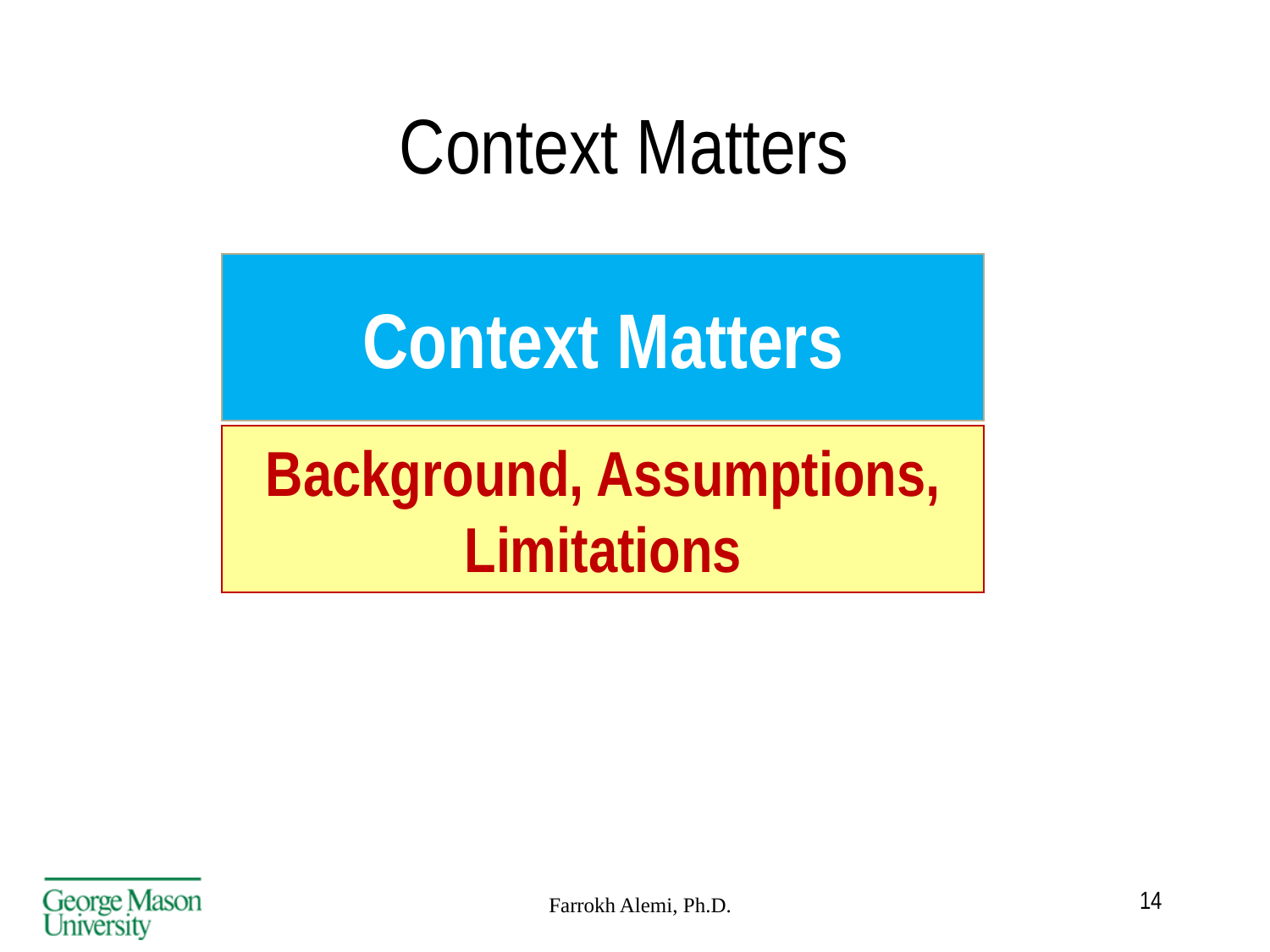

# Context Matters
Context Matters
Background, Assumptions, Limitations
14